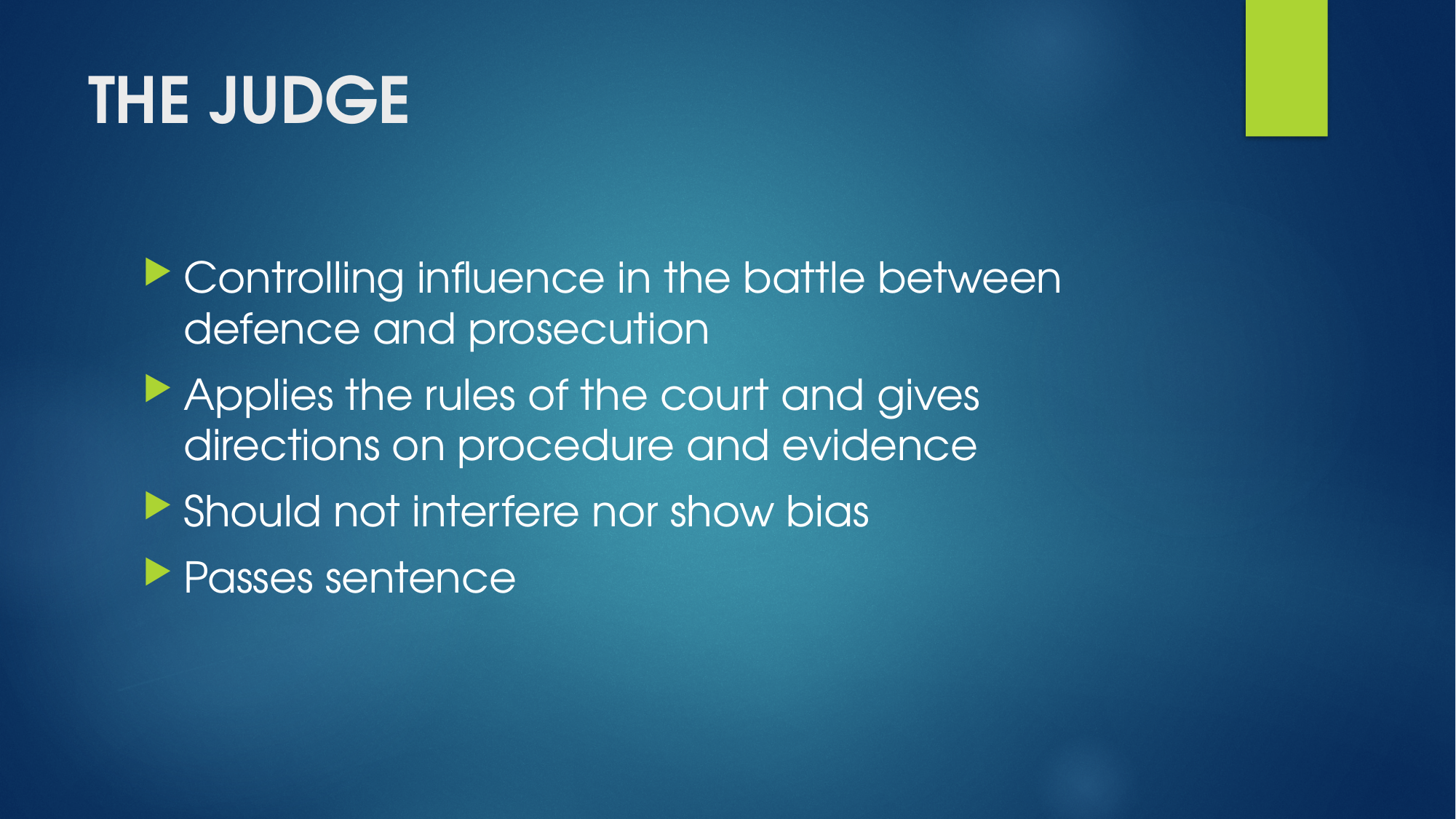

# THE JUDGE
Controlling influence in the battle between defence and prosecution
Applies the rules of the court and gives directions on procedure and evidence
Should not interfere nor show bias
Passes sentence